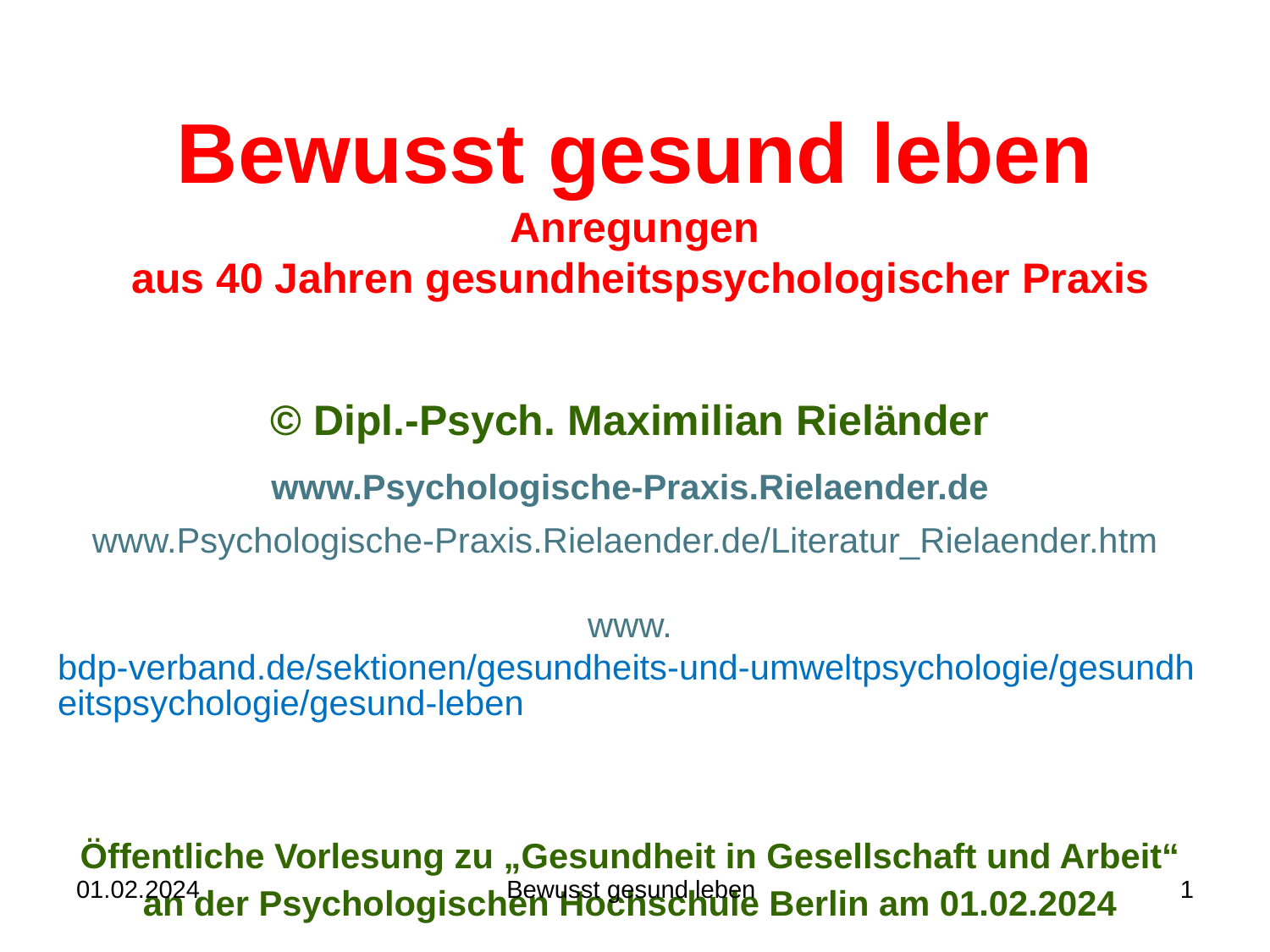

# Bewusst gesund leben Anregungen aus 40 Jahren gesundheitspsychologischer Praxis
© Dipl.-Psych. Maximilian Rieländer
www.Psychologische-Praxis.Rielaender.de
www.Psychologische-Praxis.Rielaender.de/Literatur_Rielaender.htm
www.bdp-verband.de/sektionen/gesundheits-und-umweltpsychologie/gesundheitspsychologie/gesund-leben

Öffentliche Vorlesung zu „Gesundheit in Gesellschaft und Arbeit“
an der Psychologischen Hochschule Berlin am 01.02.2024
01.02.2024
Bewusst gesund leben
1